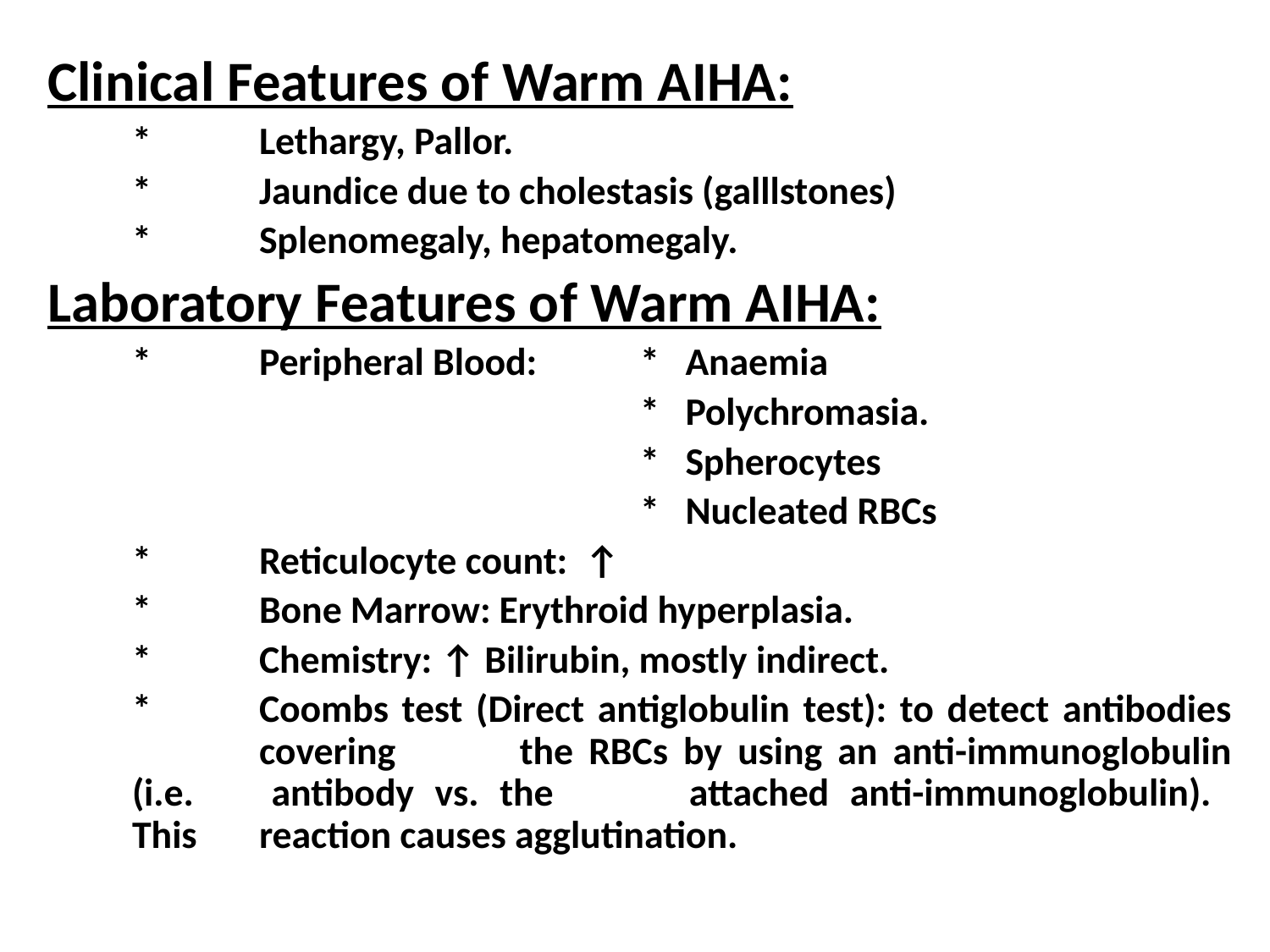

Clinical Features of Warm AIHA:
	*	Lethargy, Pallor.
	*	Jaundice due to cholestasis (galllstones)
	*	Splenomegaly, hepatomegaly.
Laboratory Features of Warm AIHA:
	*	Peripheral Blood:	*   Anaemia
					*   Polychromasia.
					*   Spherocytes
					*   Nucleated RBCs
	*	Reticulocyte count:  ↑
	*	Bone Marrow: Erythroid hyperplasia.
	*	Chemistry: ↑ Bilirubin, mostly indirect.
	*	Coombs test (Direct antiglobulin test): to detect antibodies 	covering 	the RBCs by using an anti-immunoglobulin (i.e. 	antibody vs. the 	attached anti-immunoglobulin).  This 	reaction causes agglutination.